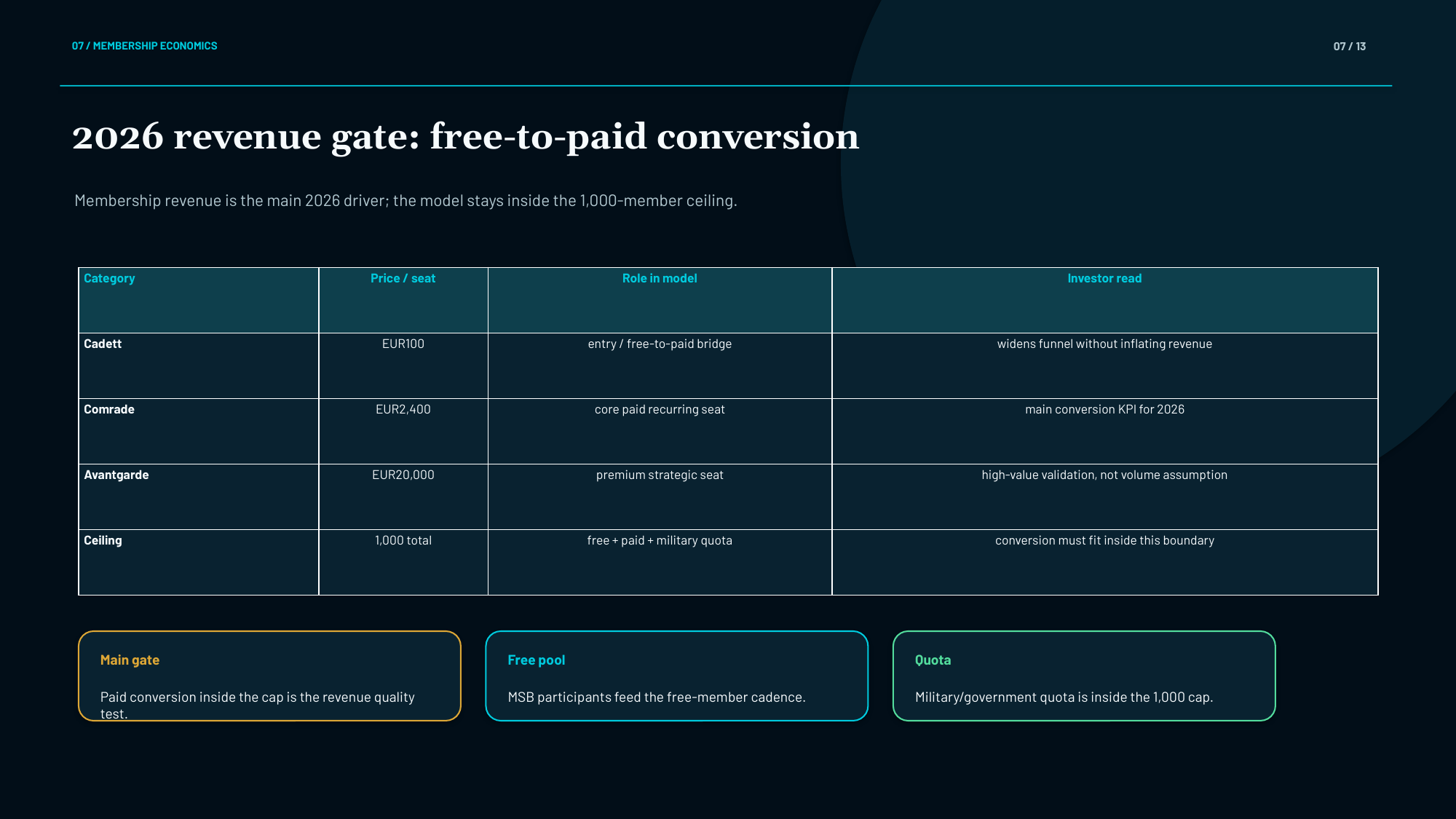

07 / MEMBERSHIP ECONOMICS
07 / 13

2026 revenue gate: free-to-paid conversion
Membership revenue is the main 2026 driver; the model stays inside the 1,000-member ceiling.
| Category | Price / seat | Role in model | Investor read |
| --- | --- | --- | --- |
| Cadett | EUR100 | entry / free-to-paid bridge | widens funnel without inflating revenue |
| Comrade | EUR2,400 | core paid recurring seat | main conversion KPI for 2026 |
| Avantgarde | EUR20,000 | premium strategic seat | high-value validation, not volume assumption |
| Ceiling | 1,000 total | free + paid + military quota | conversion must fit inside this boundary |

Main gate
Free pool
Quota
Paid conversion inside the cap is the revenue quality test.
MSB participants feed the free-member cadence.
Military/government quota is inside the 1,000 cap.